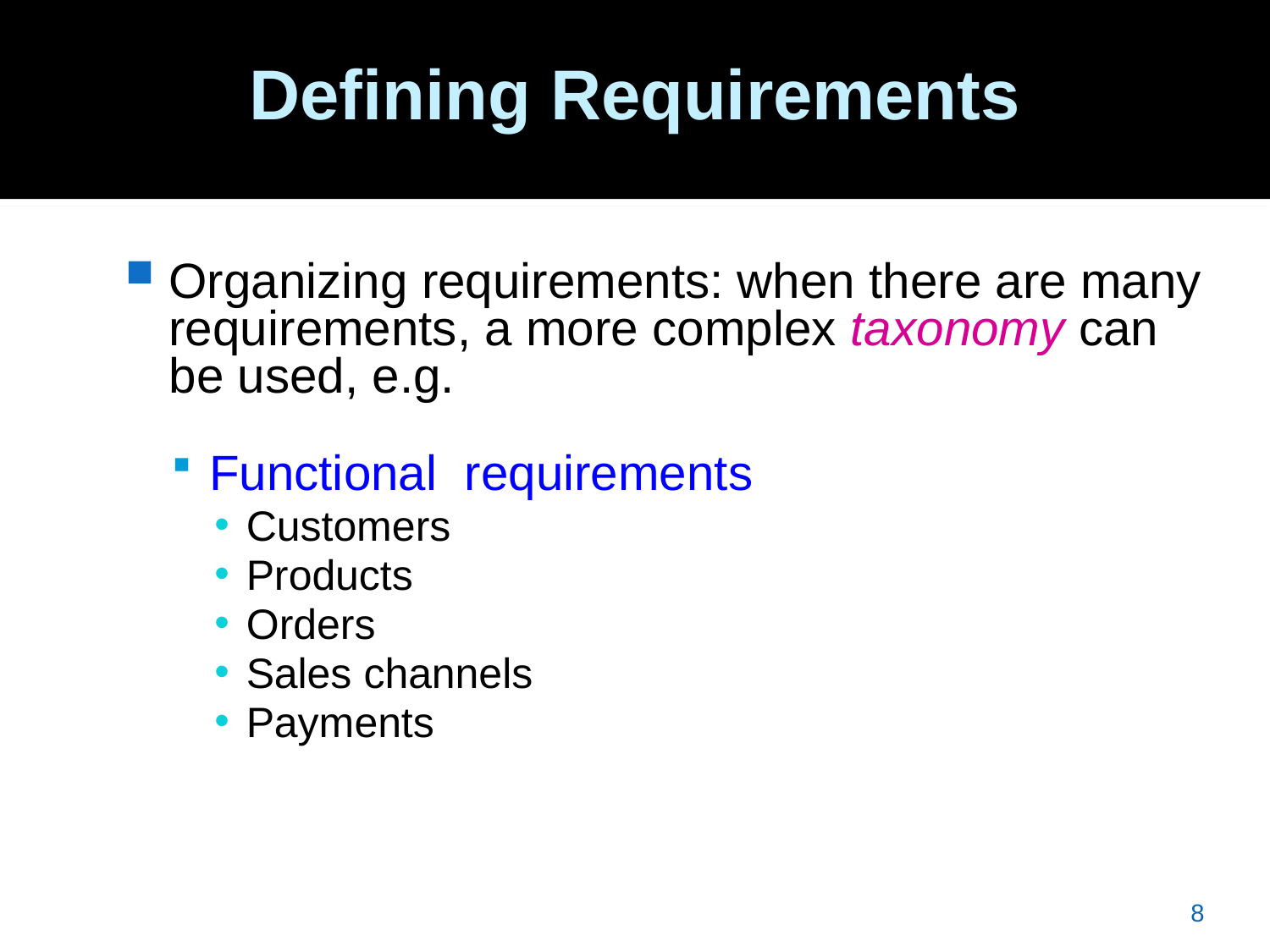

# Defining Requirements
Organizing requirements: when there are many requirements, a more complex taxonomy can be used, e.g.

Functional  requirements
Customers
Products
Orders
Sales channels
Payments
8